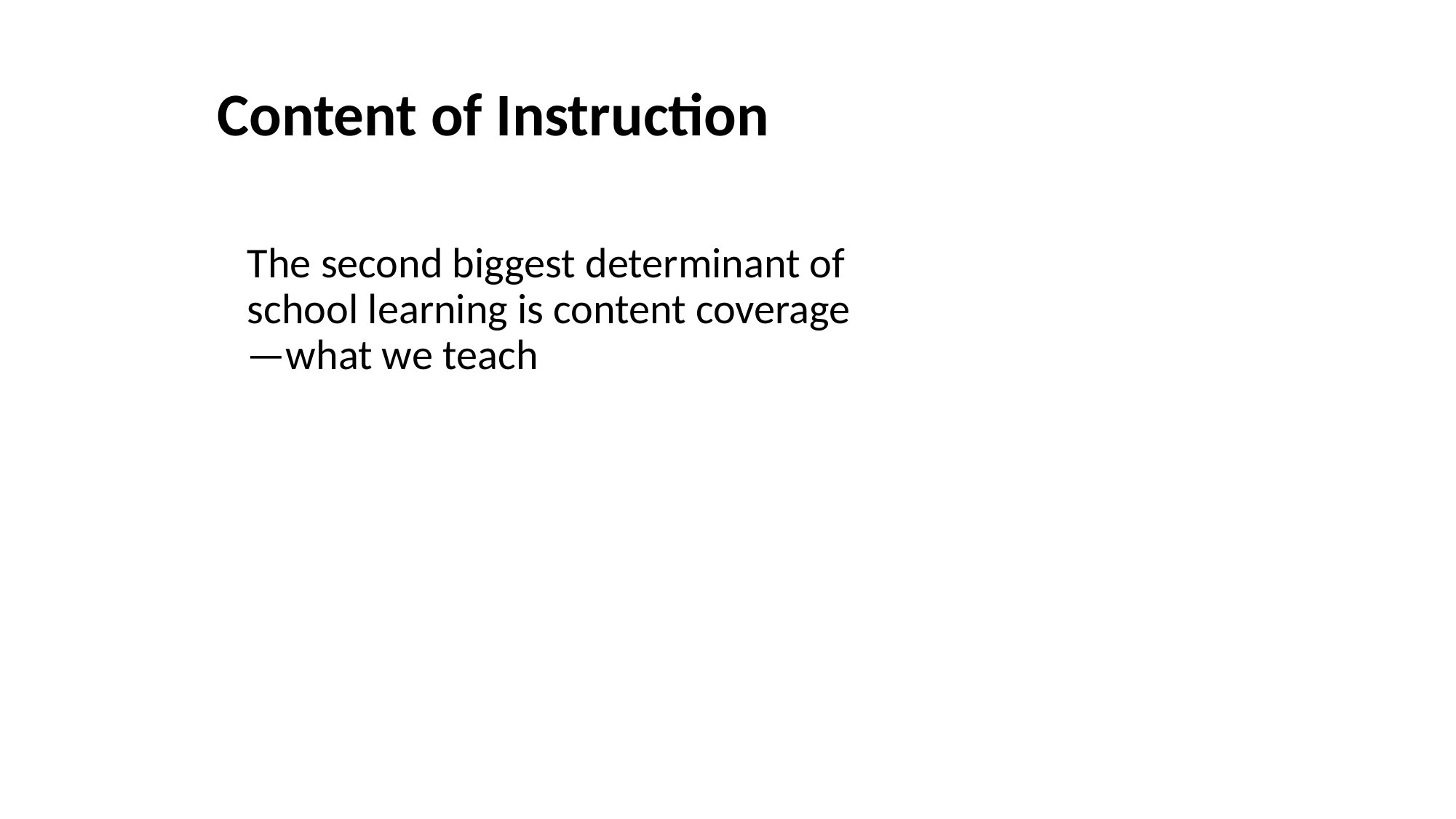

# Content of Instruction
The second biggest determinant of school learning is content coverage—what we teach